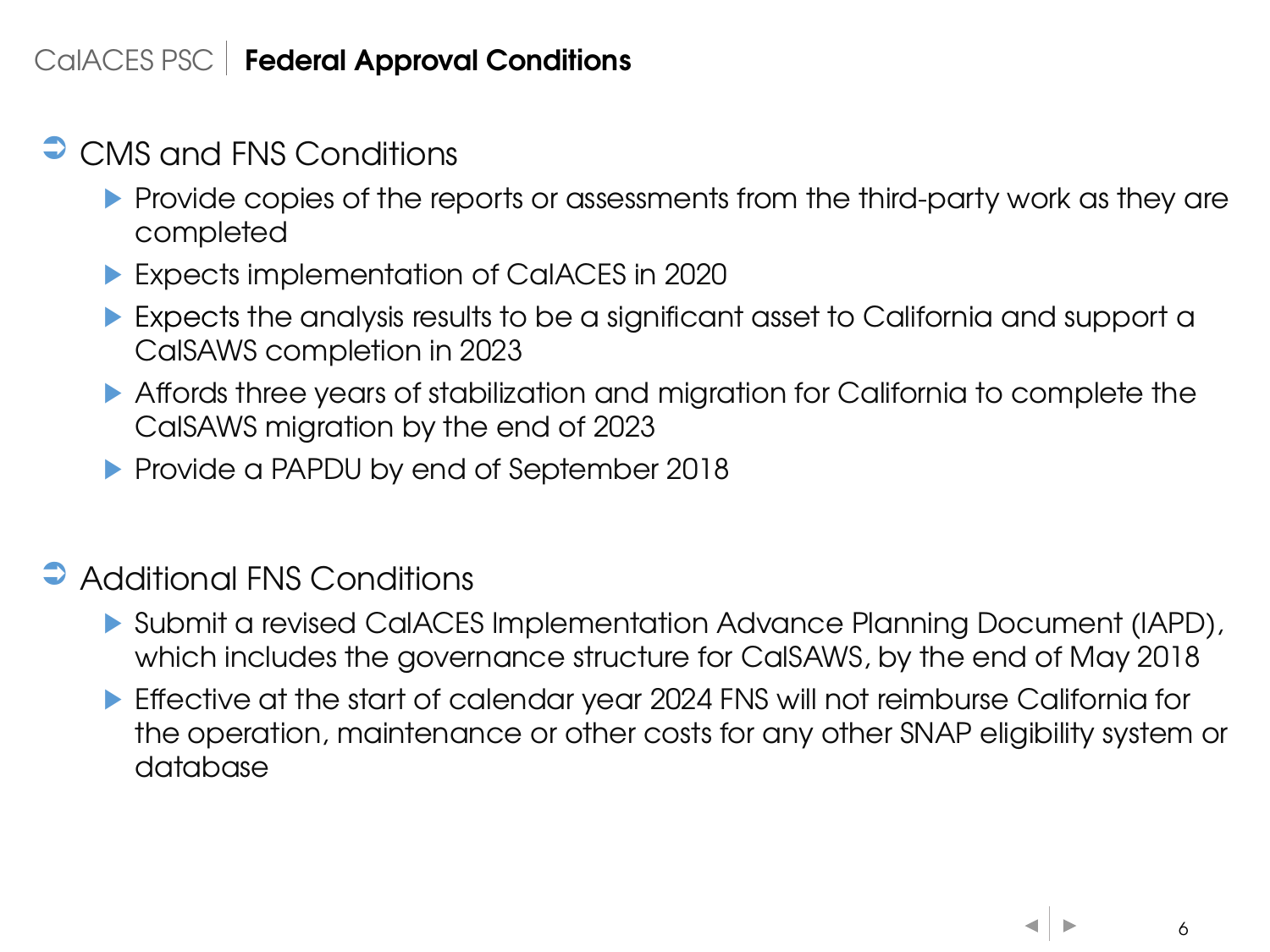

Federal Approval Conditions
CMS and FNS Conditions
Provide copies of the reports or assessments from the third-party work as they are completed
Expects implementation of CalACES in 2020
Expects the analysis results to be a significant asset to California and support a CalSAWS completion in 2023
Affords three years of stabilization and migration for California to complete the CalSAWS migration by the end of 2023
Provide a PAPDU by end of September 2018

Additional FNS Conditions
Submit a revised CalACES Implementation Advance Planning Document (IAPD), which includes the governance structure for CalSAWS, by the end of May 2018
Effective at the start of calendar year 2024 FNS will not reimburse California for the operation, maintenance or other costs for any other SNAP eligibility system or database